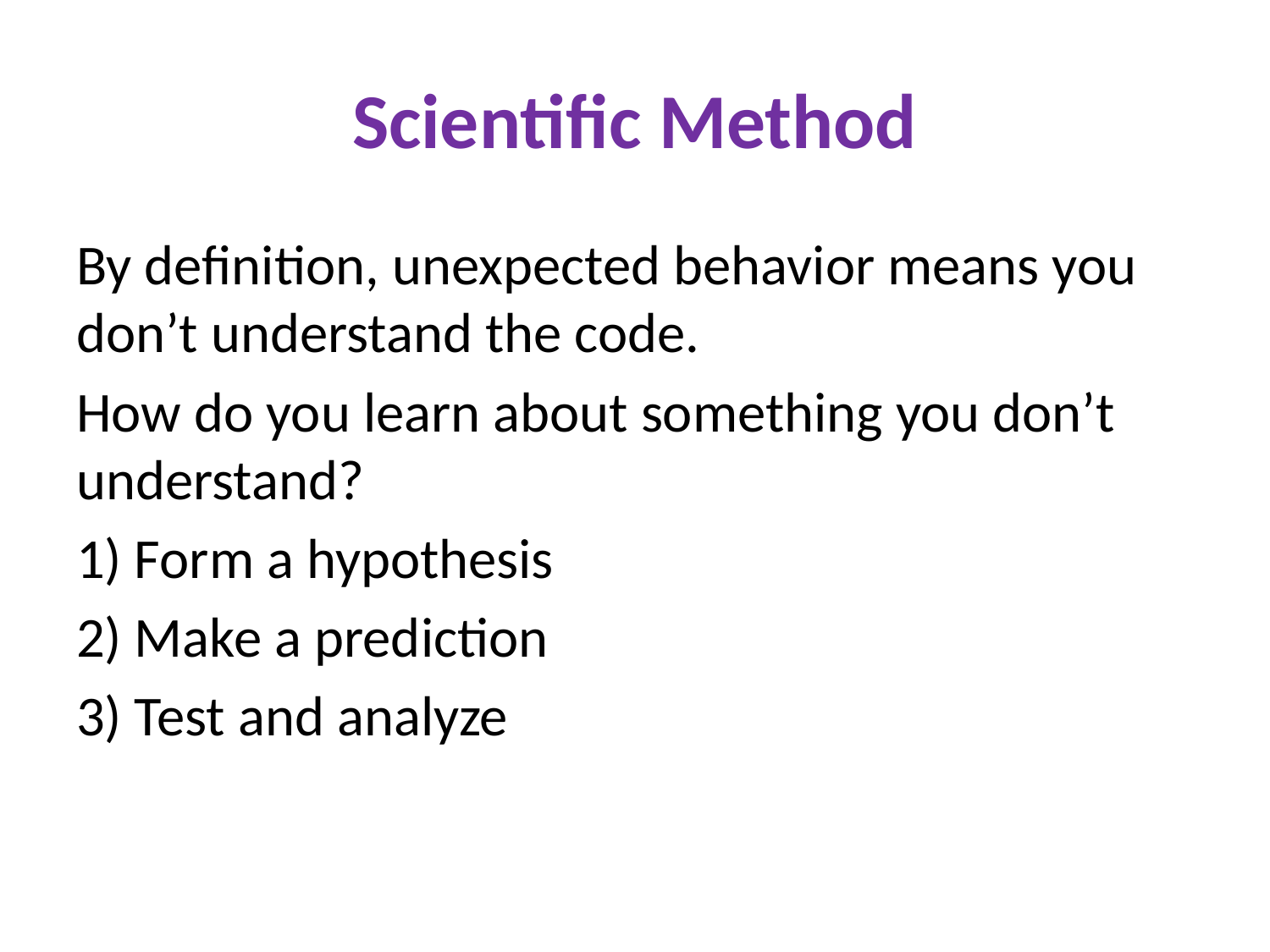

# Scientific Method
By definition, unexpected behavior means you don’t understand the code.
How do you learn about something you don’t understand?
1) Form a hypothesis
2) Make a prediction
3) Test and analyze